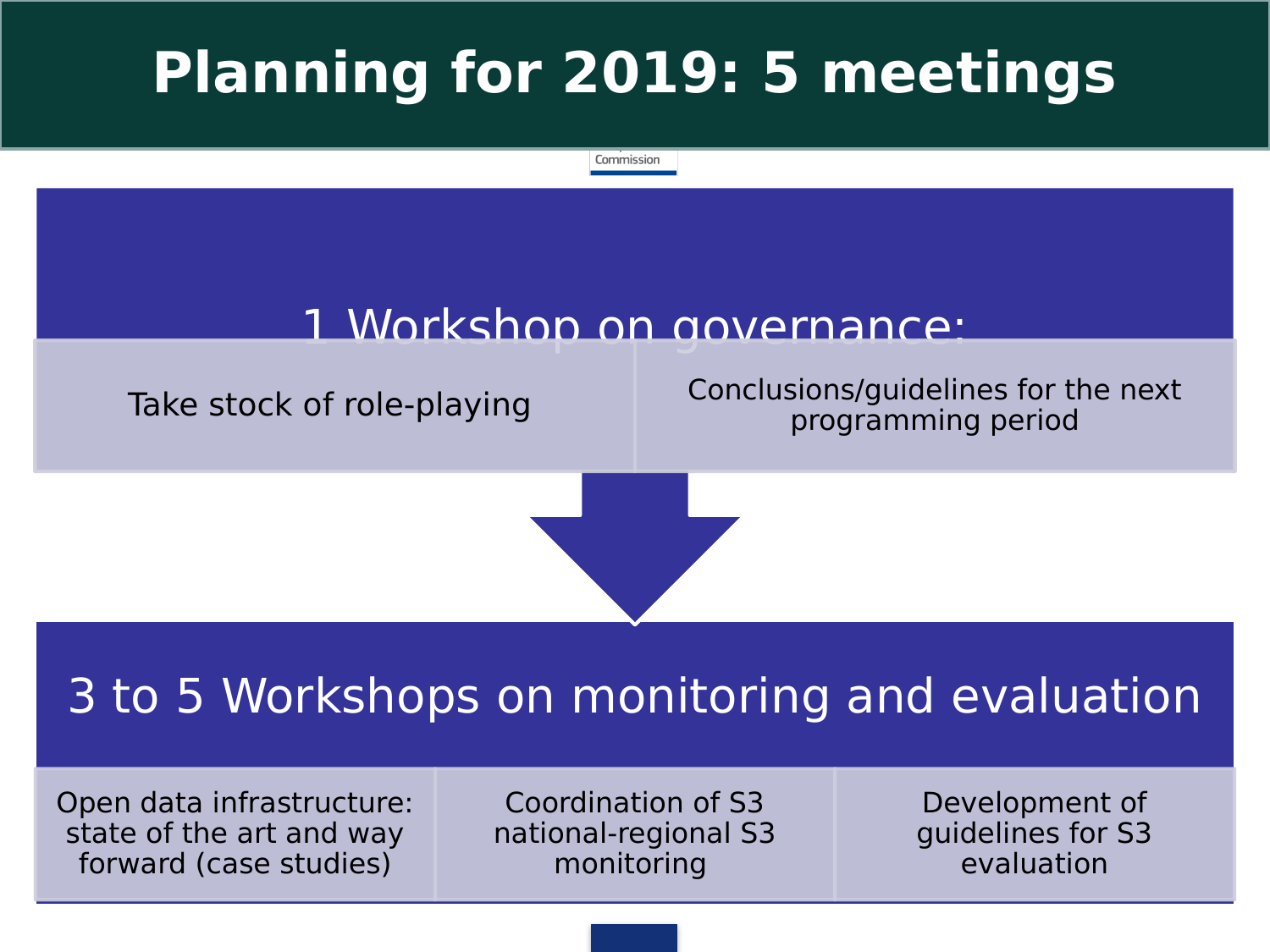

Planning for 2019: 5 meetings
3 to 5 Workshops on monitoring and evaluation
Open data infrastructure: state of the art and way forward (case studies)
Coordination of S3 national-regional S3 monitoring
Development of guidelines for S3 evaluation
1 Workshop on governance:
Take stock of role-playing
Conclusions/guidelines for the next programming period